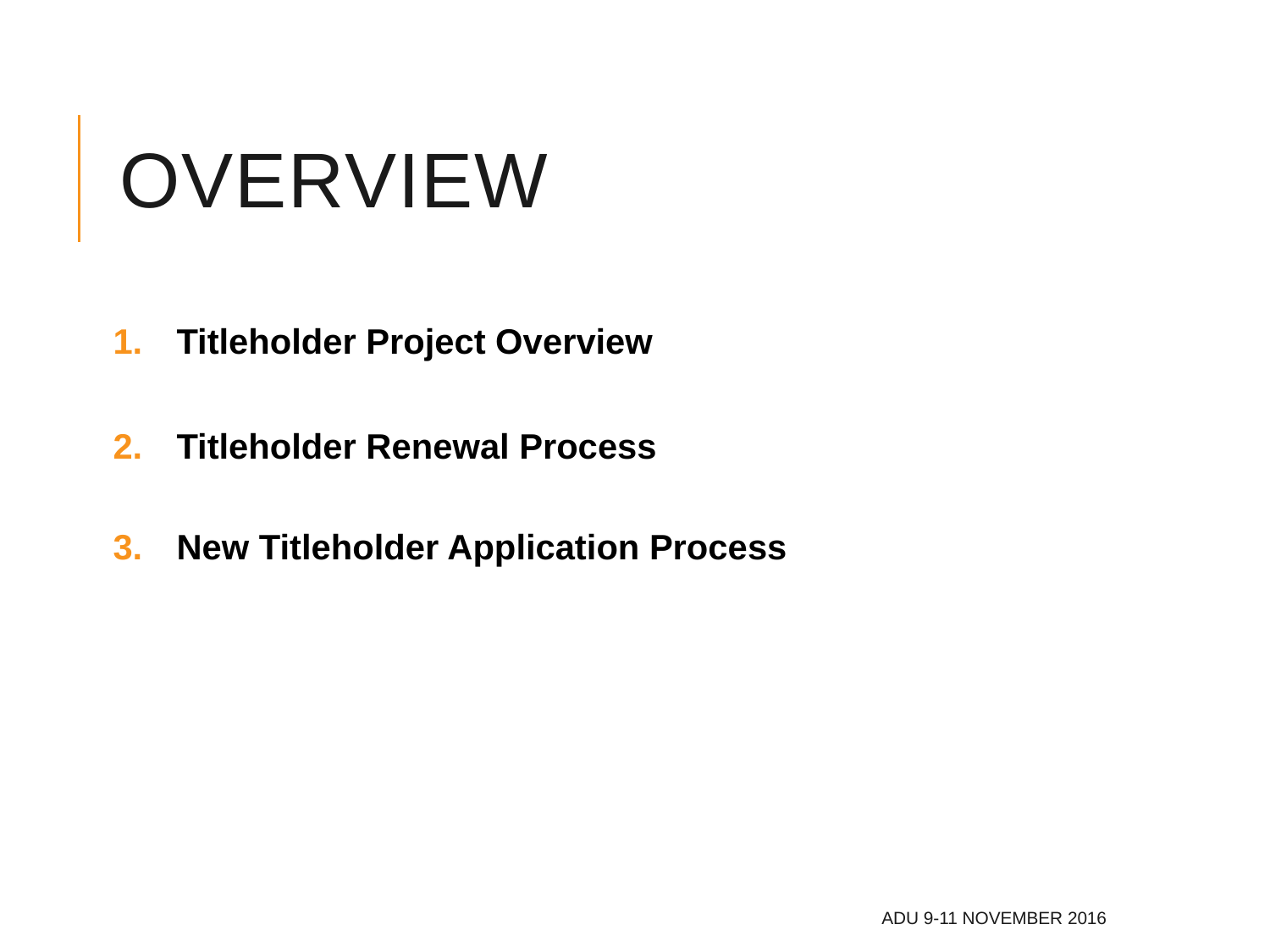

# Overview
Titleholder Project Overview
Titleholder Renewal Process
New Titleholder Application Process
ADU 9-11 November 2016